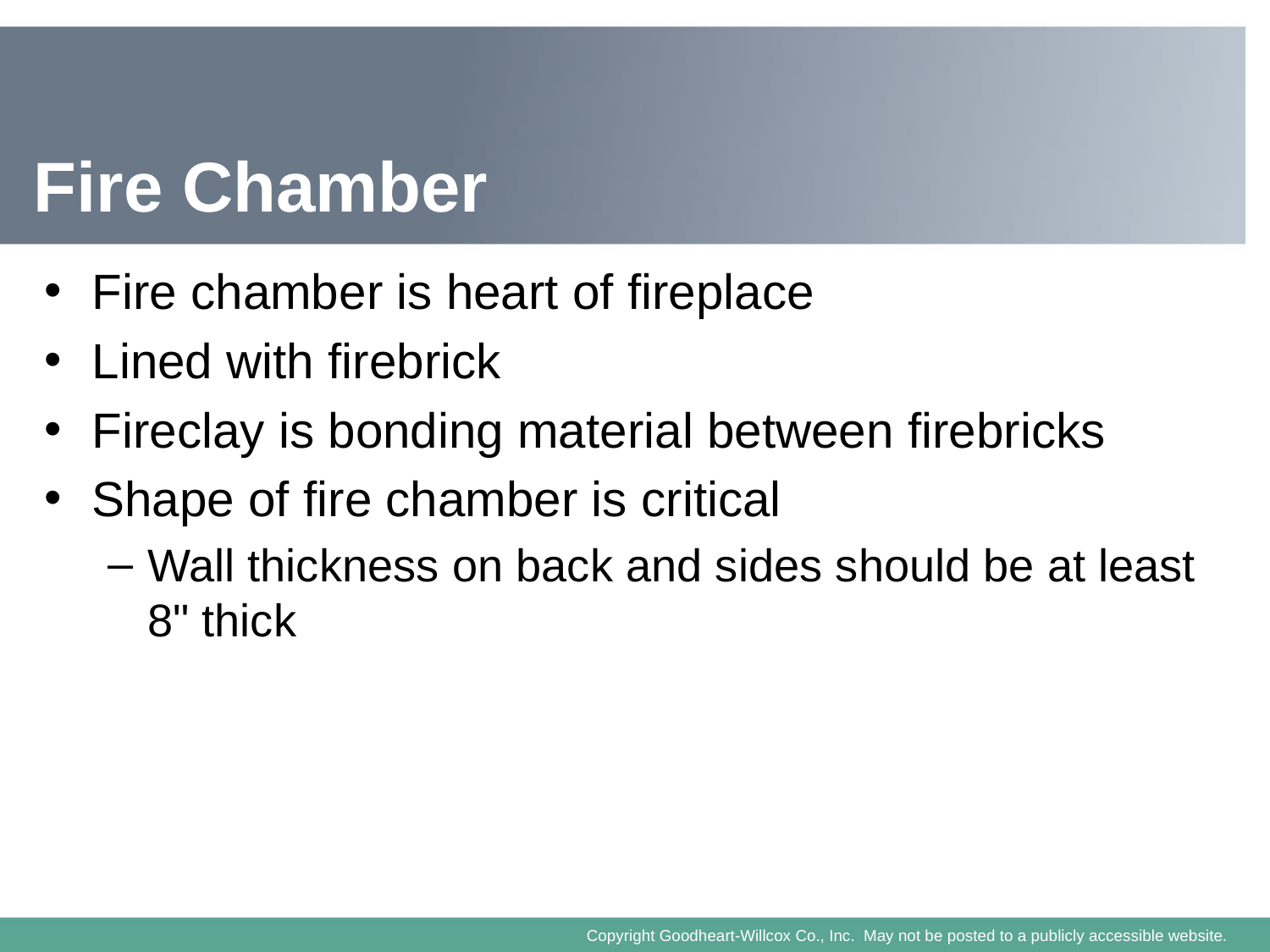

# Fire Chamber
Fire chamber is heart of fireplace
Lined with firebrick
Fireclay is bonding material between firebricks
Shape of fire chamber is critical
Wall thickness on back and sides should be at least 8" thick